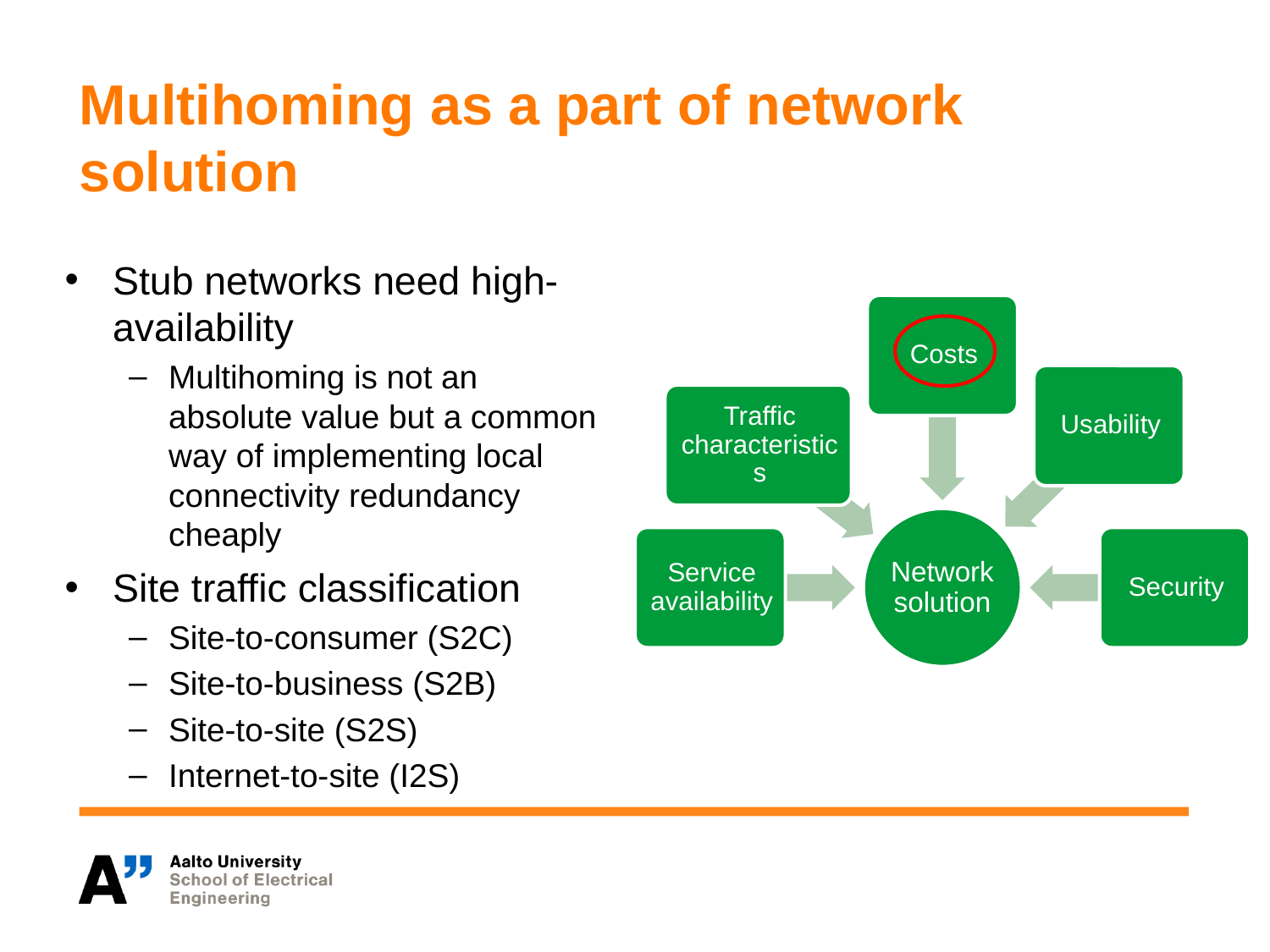

# Multihoming as a part of network solution

Stub networks need high-availability
Multihoming is not an absolute value but a common way of implementing local connectivity redundancy cheaply
Site traffic classification
Site-to-consumer (S2C)
Site-to-business (S2B)
Site-to-site (S2S)
Internet-to-site (I2S)

Network solution
Service availability
Traffic characteristics
Costs
Usability
Security